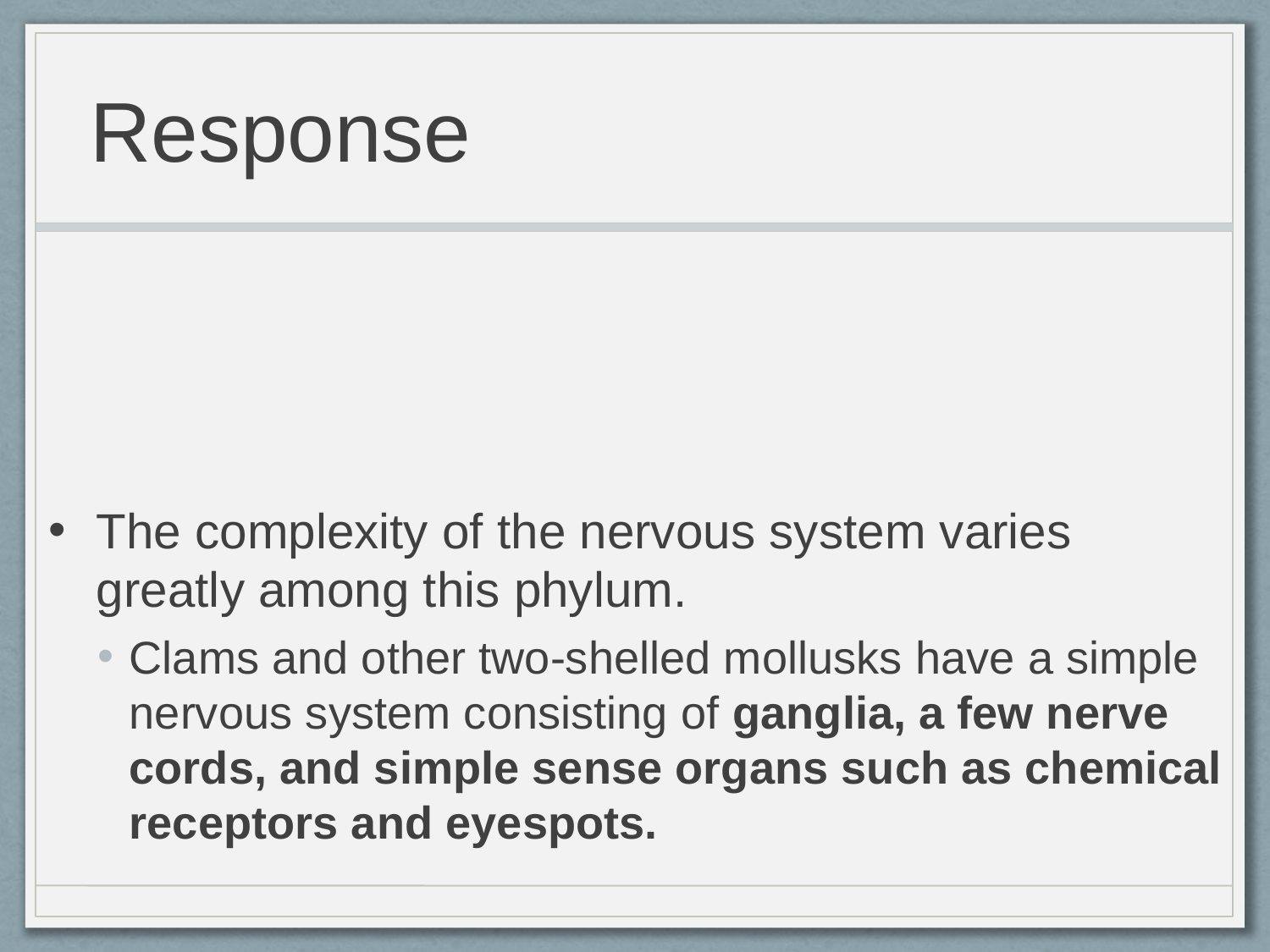

# Response
The complexity of the nervous system varies greatly among this phylum.
Clams and other two-shelled mollusks have a simple nervous system consisting of ganglia, a few nerve cords, and simple sense organs such as chemical receptors and eyespots.